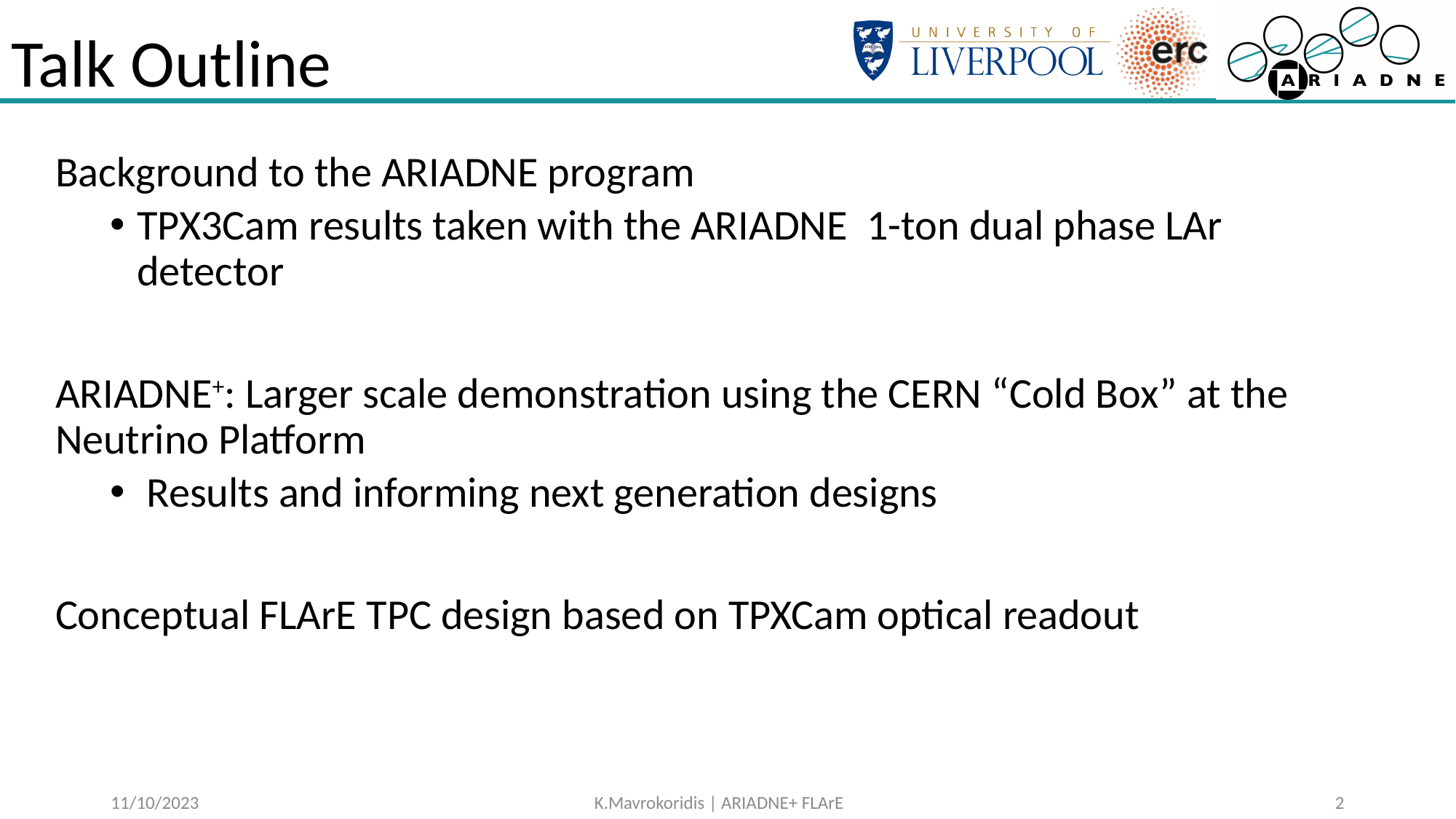

# Talk Outline
Background to the ARIADNE program
TPX3Cam results taken with the ARIADNE  1-ton dual phase LAr detector

ARIADNE+: Larger scale demonstration using the CERN “Cold Box” at the Neutrino Platform
 Results and informing next generation designs

Conceptual FLArE TPC design based on TPXCam optical readout

11/10/2023
K.Mavrokoridis | ARIADNE+ FLArE
2